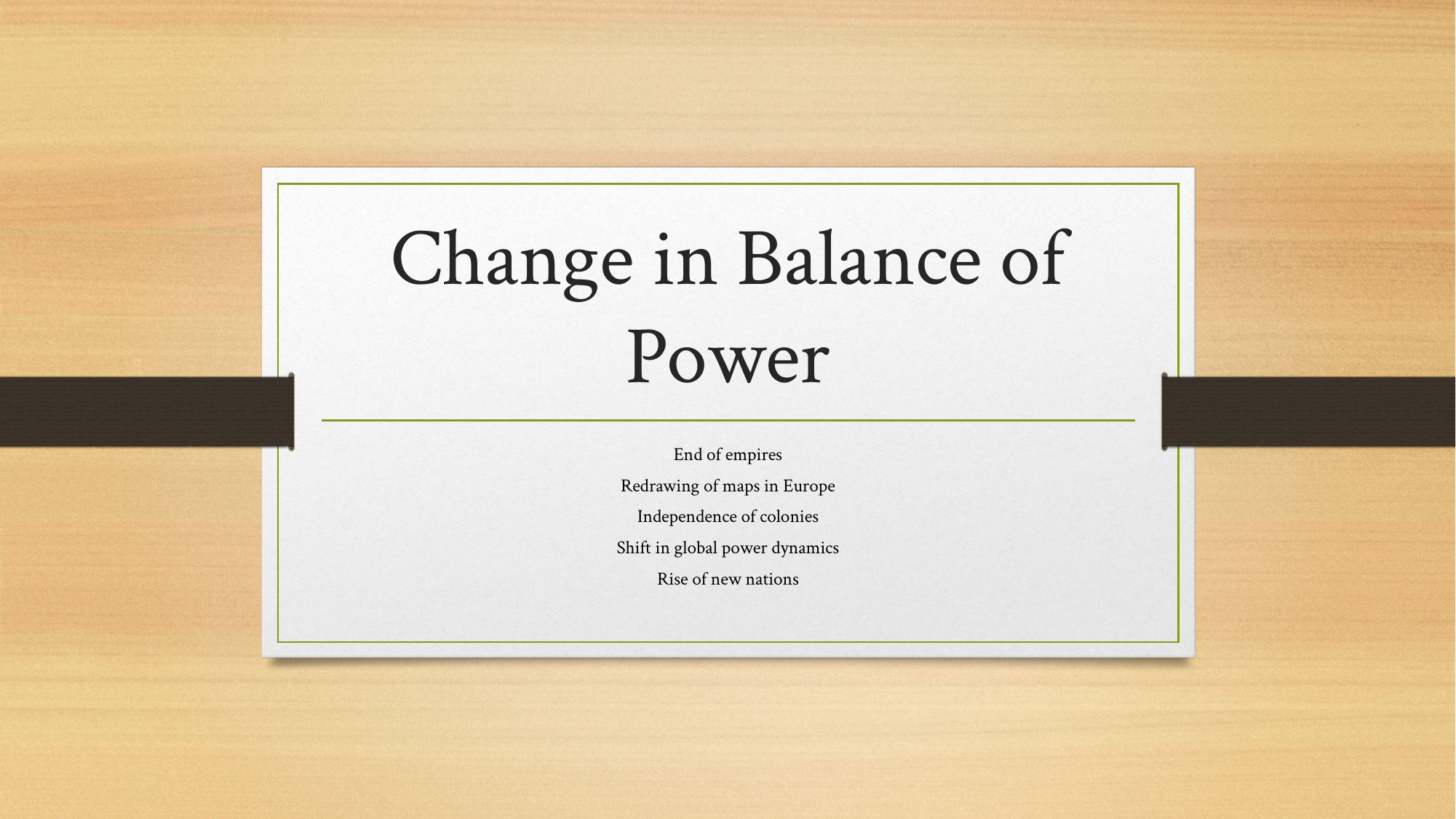

# Change in Balance of Power
End of empires
Redrawing of maps in Europe
Independence of colonies
Shift in global power dynamics
Rise of new nations